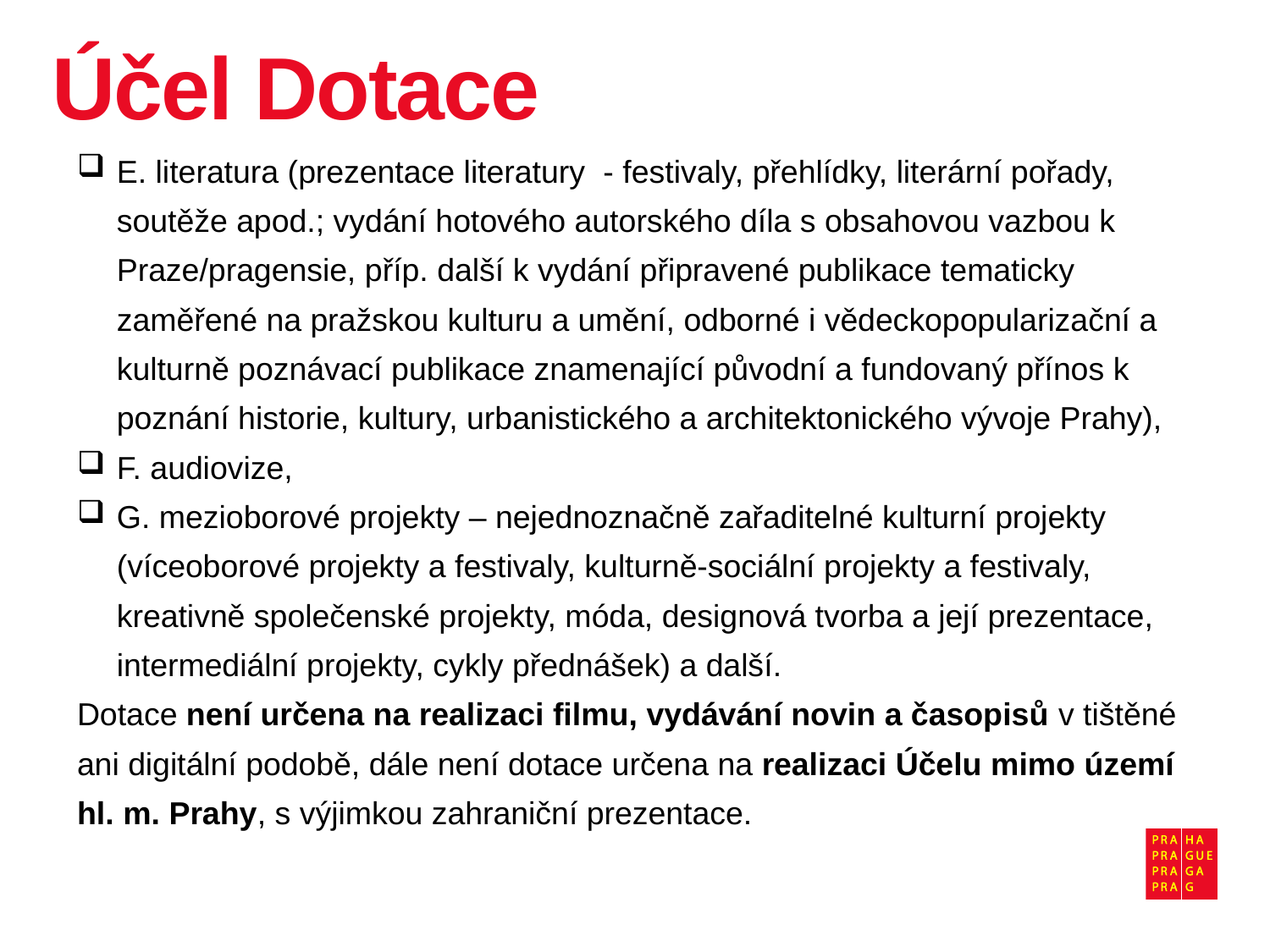

# Účel Dotace
E. literatura (prezentace literatury  - festivaly, přehlídky, literární pořady, soutěže apod.; vydání hotového autorského díla s obsahovou vazbou k Praze/pragensie, příp. další k vydání připravené publikace tematicky zaměřené na pražskou kulturu a umění, odborné i vědeckopopularizační a kulturně poznávací publikace znamenající původní a fundovaný přínos k poznání historie, kultury, urbanistického a architektonického vývoje Prahy),
F. audiovize,
G. mezioborové projekty – nejednoznačně zařaditelné kulturní projekty (víceoborové projekty a festivaly, kulturně-sociální projekty a festivaly, kreativně společenské projekty, móda, designová tvorba a její prezentace, intermediální projekty, cykly přednášek) a další.
Dotace není určena na realizaci filmu, vydávání novin a časopisů v tištěné ani digitální podobě, dále není dotace určena na realizaci Účelu mimo území hl. m. Prahy, s výjimkou zahraniční prezentace.